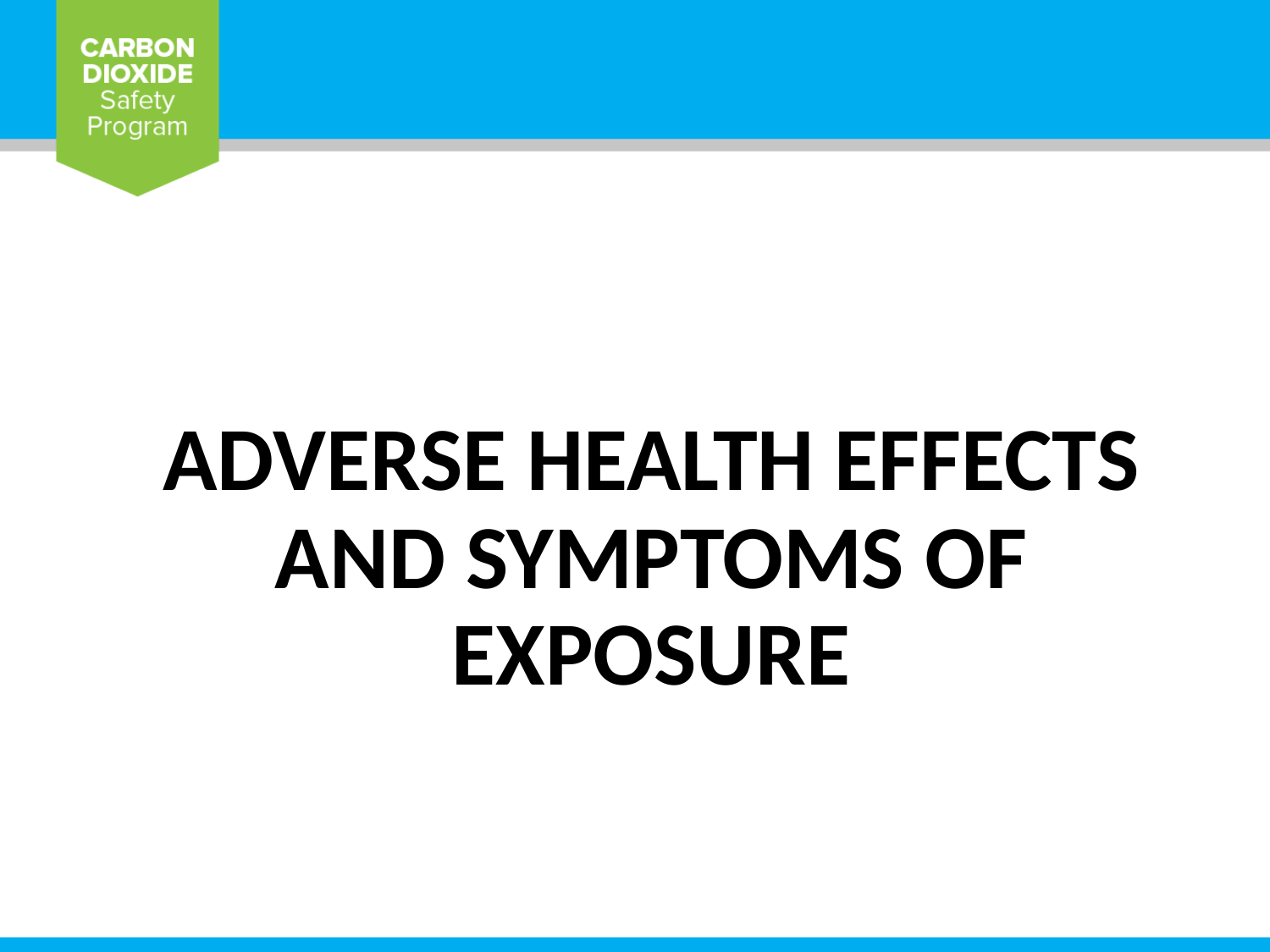

# ADVERSE HEALTH EFFECTS AND SYMPTOMS OF EXPOSURE